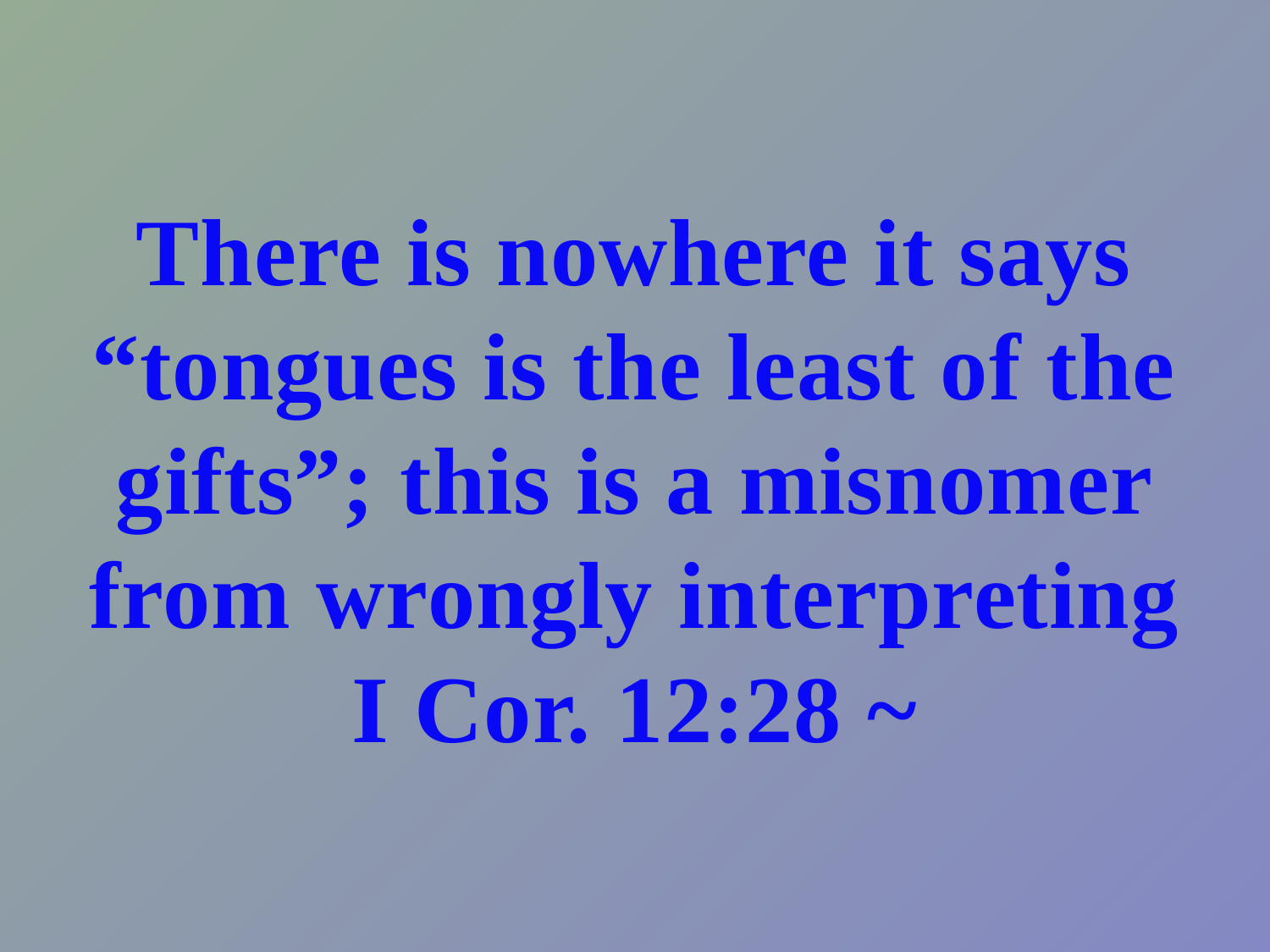

# There is nowhere it says “tongues is the least of the gifts”; this is a misnomer from wrongly interpreting I Cor. 12:28 ~